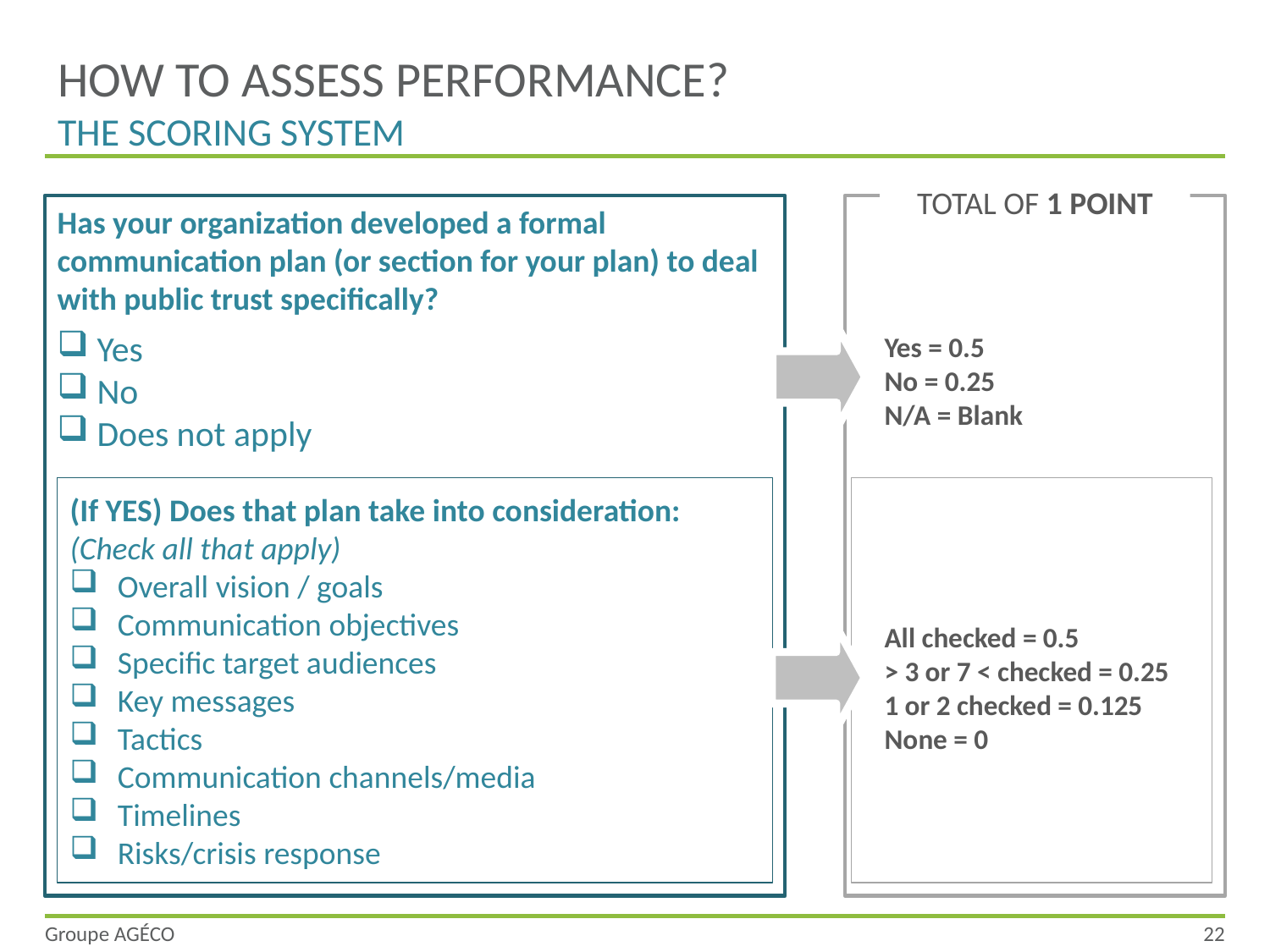

# How to assess performance? The scoring system
TOTAL OF 1 POINT

Has your organization developed a formal communication plan (or section for your plan) to deal with public trust specifically?
Yes
No
Does not apply
Yes = 0.5
No = 0.25
N/A = Blank

(If YES) Does that plan take into consideration: (Check all that apply)
Overall vision / goals
Communication objectives
Specific target audiences
Key messages
Tactics
Communication channels/media
Timelines
Risks/crisis response

All checked = 0.5
˃ 3 or 7 ˂ checked = 0.25
1 or 2 checked = 0.125
None = 0

Groupe AGÉCO
22